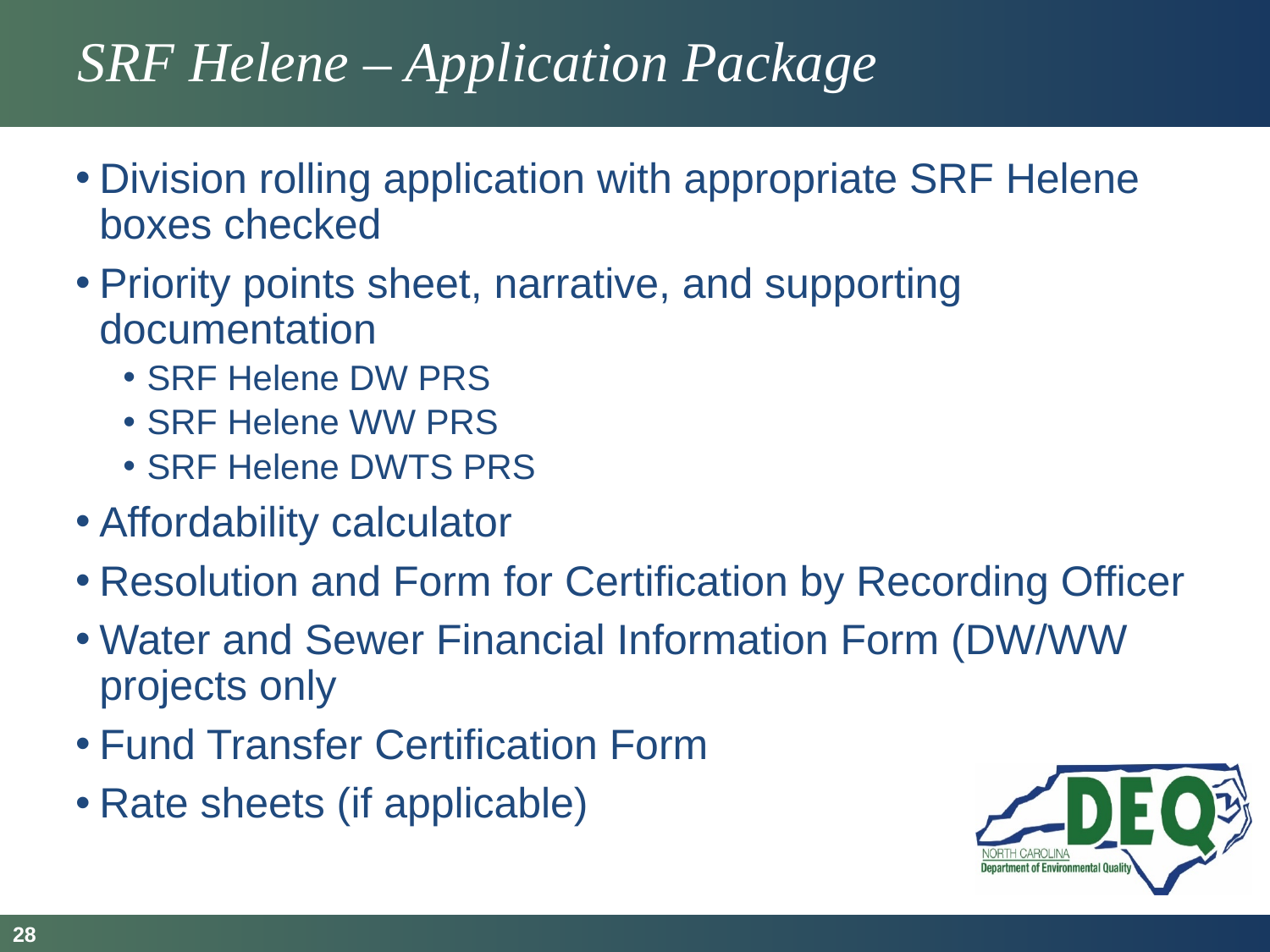

# SRF Helene – Application Package
Division rolling application with appropriate SRF Helene boxes checked
Priority points sheet, narrative, and supporting documentation
SRF Helene DW PRS
SRF Helene WW PRS
SRF Helene DWTS PRS
Affordability calculator
Resolution and Form for Certification by Recording Officer
Water and Sewer Financial Information Form (DW/WW projects only
Fund Transfer Certification Form
Rate sheets (if applicable)
28